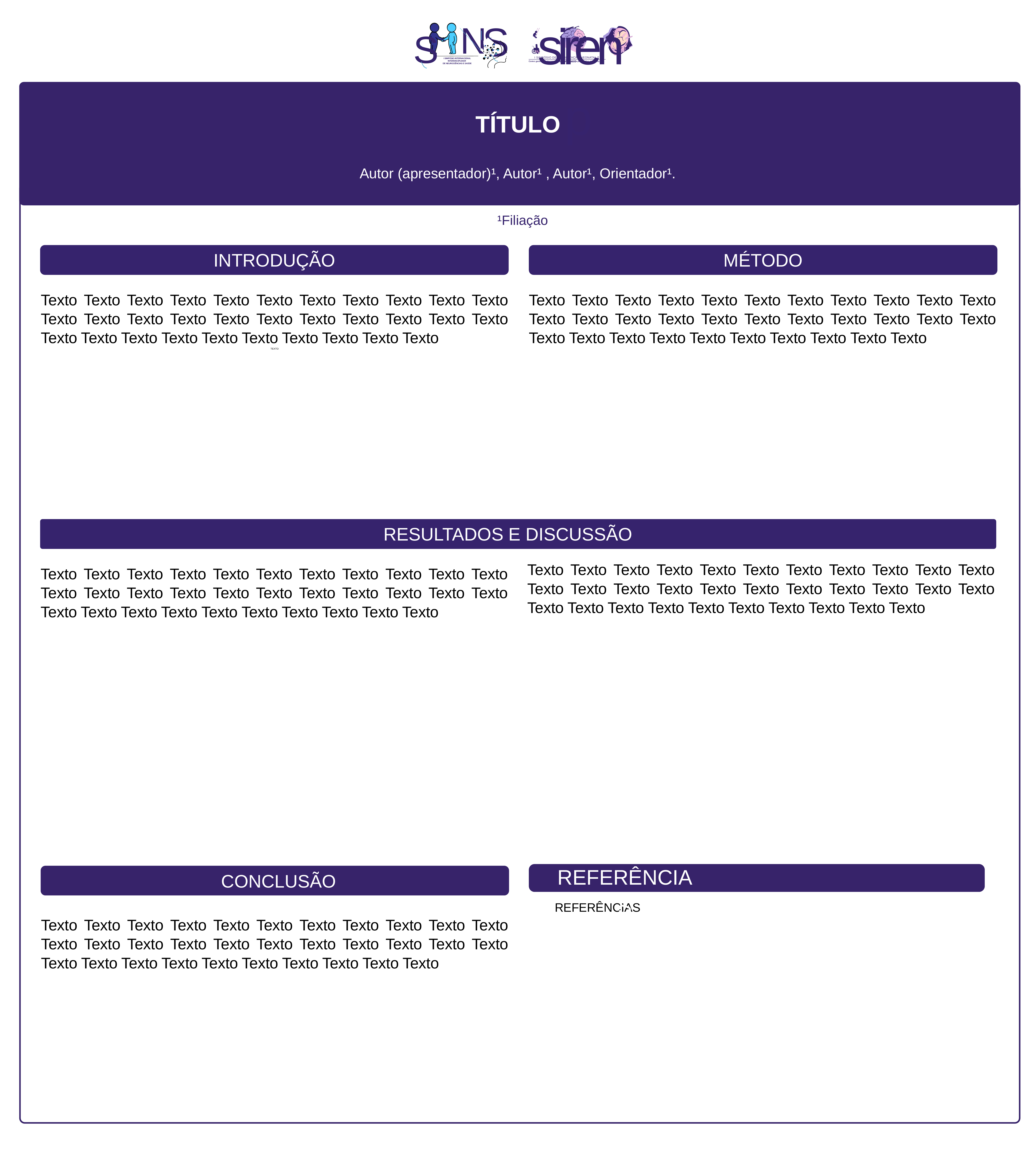

sirenp

I SIMPÓSIO DE REABILITAÇÃO NEONATAL E PEDIÁTRICO

Como garantir o desenvolvimento adequado para todas as crianças?

N
S

S

I SIMPÓSIO INTERNACIONAL INTERDISCIPLINAR
DE NEUROCIÊNCIAS E SAÚDE

TÍTULO
Autor (apresentador)¹, Autor¹ , Autor¹, Orientador¹.

¹Filiação
INTRODUÇÃO
MÉTODO

Texto Texto Texto Texto Texto Texto Texto Texto Texto Texto Texto Texto Texto Texto Texto Texto Texto Texto Texto Texto Texto Texto Texto Texto Texto Texto Texto Texto Texto Texto Texto Texto
Texto Texto Texto Texto Texto Texto Texto Texto Texto Texto Texto Texto Texto Texto Texto Texto Texto Texto Texto Texto Texto Texto Texto Texto Texto Texto Texto Texto Texto Texto Texto Texto
TEXTO
RESULTADOS E DISCUSSÃO

Texto Texto Texto Texto Texto Texto Texto Texto Texto Texto Texto Texto Texto Texto Texto Texto Texto Texto Texto Texto Texto Texto Texto Texto Texto Texto Texto Texto Texto Texto Texto Texto
Texto Texto Texto Texto Texto Texto Texto Texto Texto Texto Texto Texto Texto Texto Texto Texto Texto Texto Texto Texto Texto Texto Texto Texto Texto Texto Texto Texto Texto Texto Texto Texto
REFERÊNCIAS

CONCLUSÃO
REFERÊNCIAS
Texto Texto Texto Texto Texto Texto Texto Texto Texto Texto Texto Texto Texto Texto Texto Texto Texto Texto Texto Texto Texto Texto Texto Texto Texto Texto Texto Texto Texto Texto Texto Texto